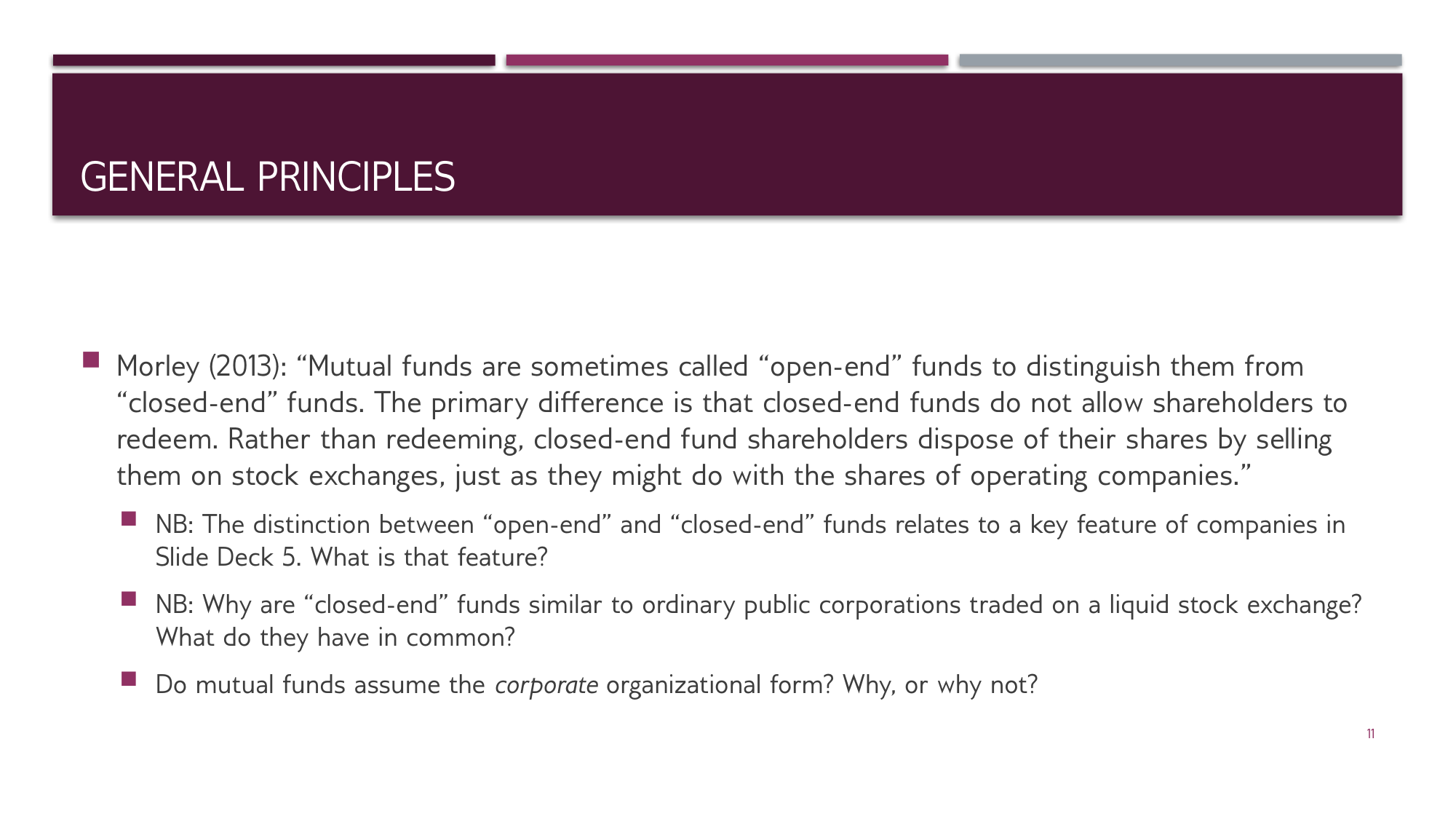

# General principles
Morley (2013): “Mutual funds are sometimes called “open-end” funds to distinguish them from “closed-end” funds. The primary difference is that closed-end funds do not allow shareholders to redeem. Rather than redeeming, closed-end fund shareholders dispose of their shares by selling them on stock exchanges, just as they might do with the shares of operating companies.”
NB: The distinction between “open-end” and “closed-end” funds relates to a key feature of companies in Slide Deck 5. What is that feature?
NB: Why are “closed-end” funds similar to ordinary public corporations traded on a liquid stock exchange? What do they have in common?
Do mutual funds assume the corporate organizational form? Why, or why not?
11